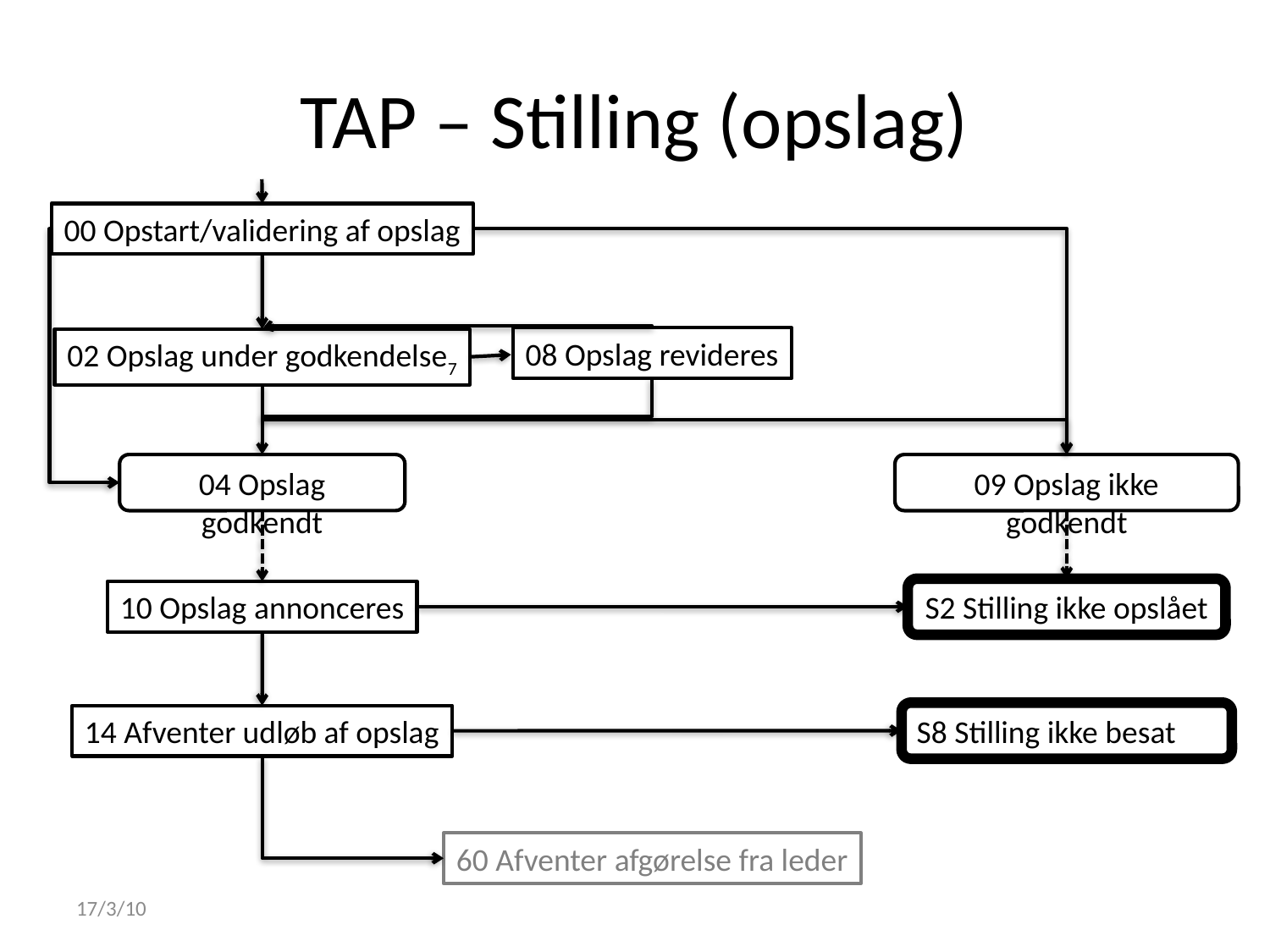

# TAP – Stilling (opslag)
00 Opstart/validering af opslag
08 Opslag revideres
02 Opslag under godkendelse7
04 Opslag godkendt
09 Opslag ikke godkendt
S2 Stilling ikke opslået
10 Opslag annonceres
S8 Stilling ikke besat
14 Afventer udløb af opslag
60 Afventer afgørelse fra leder
17/3/10